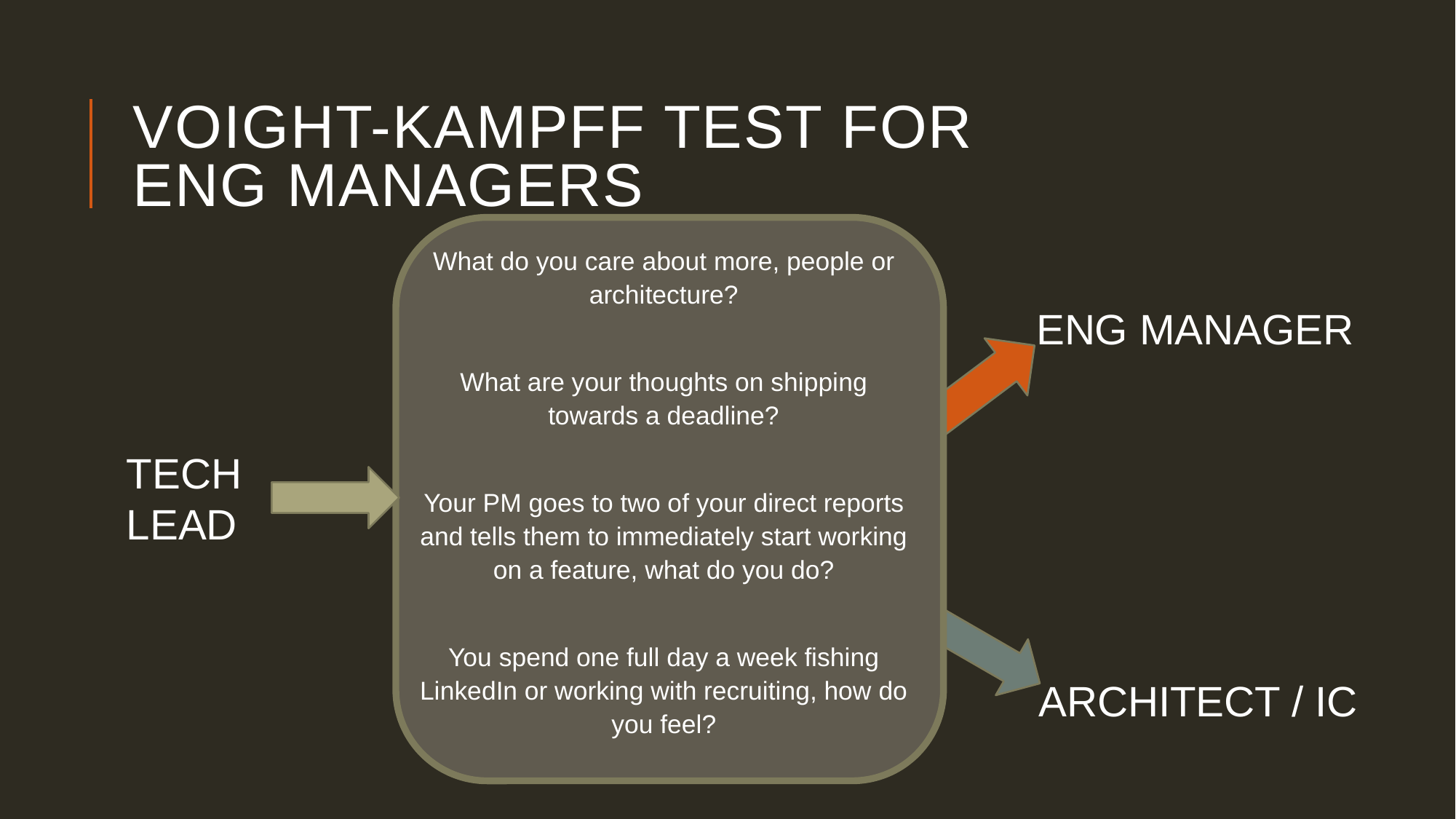

# Voight-Kampff Test for Eng Managers

What do you care about more, people or architecture?

What are your thoughts on shipping towards a deadline?

Your PM goes to two of your direct reports and tells them to immediately start working on a feature, what do you do?

You spend one full day a week fishing LinkedIn or working with recruiting, how do you feel?
ENG MANAGER

TECH
LEAD

ARCHITECT / IC